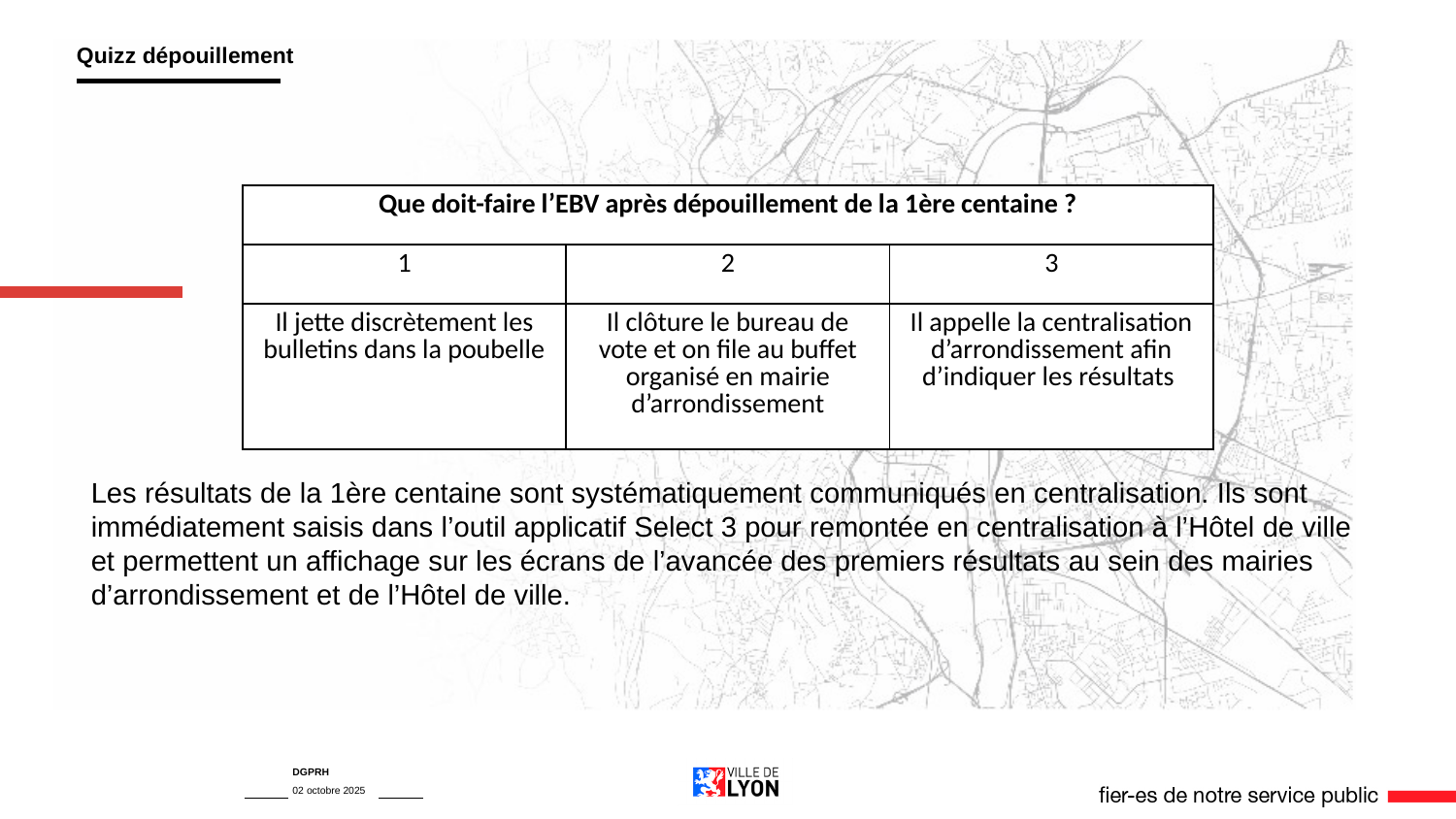

Quizz dépouillement

| Que doit-faire l’EBV après dépouillement de la 1ère centaine ? |  |  |
| --- | --- | --- |
| 1 | 2 | 3 |
| Il jette discrètement les bulletins dans la poubelle | Il clôture le bureau de vote et on file au buffet organisé en mairie d’arrondissement | Il appelle la centralisation d’arrondissement afin d’indiquer les résultats |
Les résultats de la 1ère centaine sont systématiquement communiqués en centralisation. Ils sont immédiatement saisis dans l’outil applicatif Select 3 pour remontée en centralisation à l’Hôtel de ville et permettent un affichage sur les écrans de l’avancée des premiers résultats au sein des mairies d’arrondissement et de l’Hôtel de ville.
DGPRH
02 octobre 2025